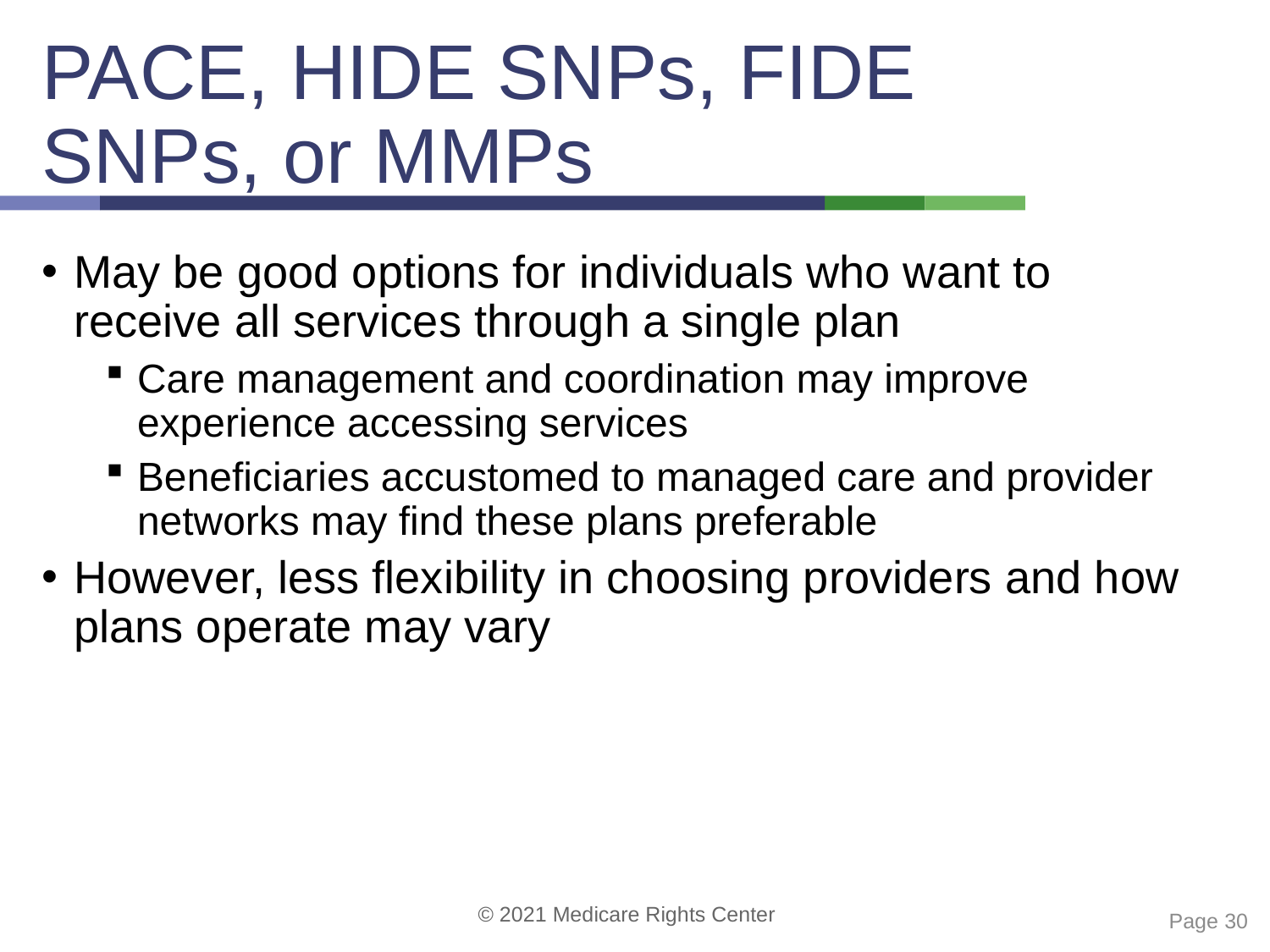

# PACE, HIDE SNPs, FIDE SNPs, or MMPs
May be good options for individuals who want to receive all services through a single plan
Care management and coordination may improve experience accessing services
Beneficiaries accustomed to managed care and provider networks may find these plans preferable
However, less flexibility in choosing providers and how plans operate may vary
 Page 30